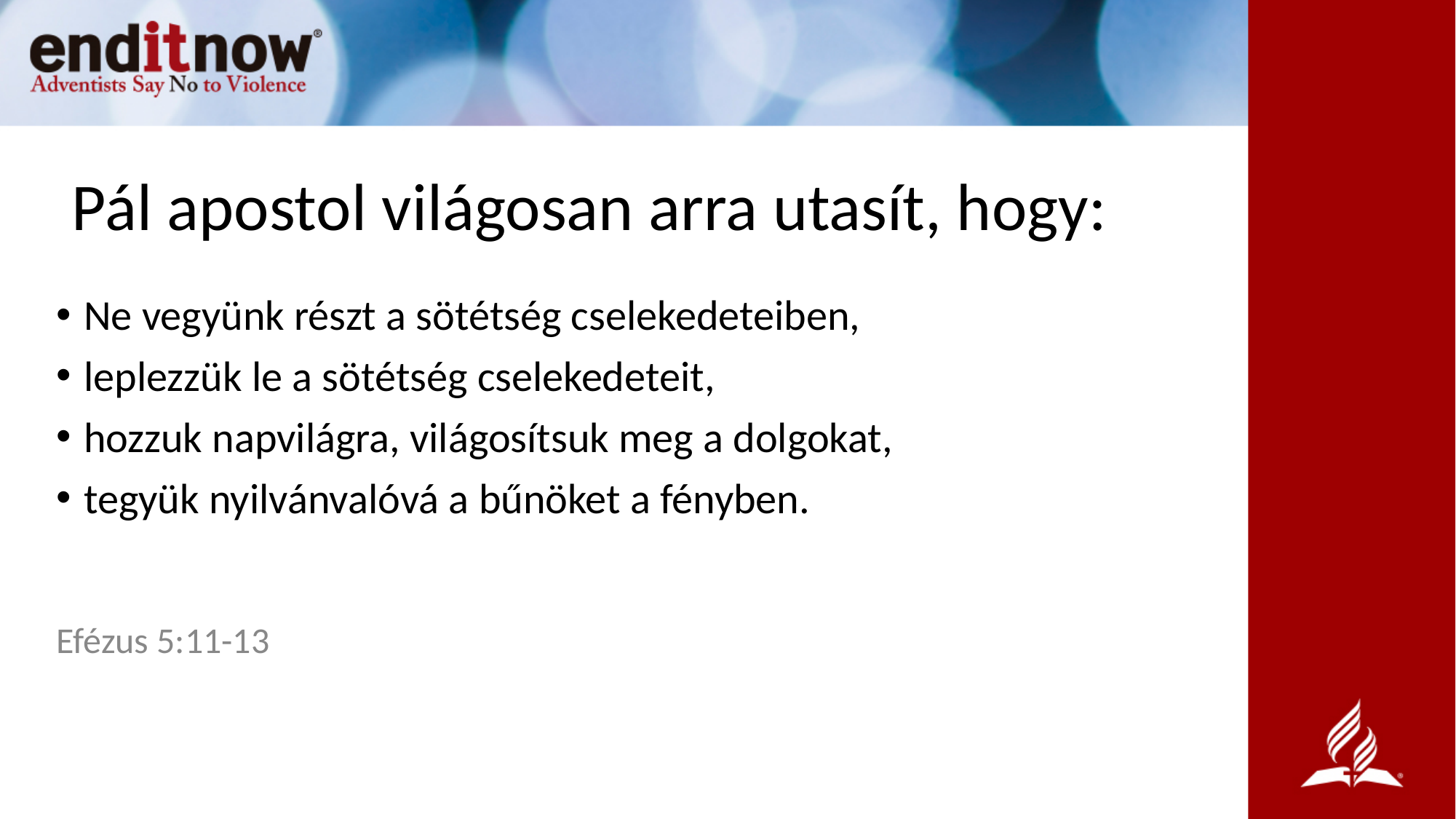

# Pál apostol világosan arra utasít, hogy:
Ne vegyünk részt a sötétség cselekedeteiben,
leplezzük le a sötétség cselekedeteit,
hozzuk napvilágra, világosítsuk meg a dolgokat,
tegyük nyilvánvalóvá a bűnöket a fényben.
Efézus 5:11-13